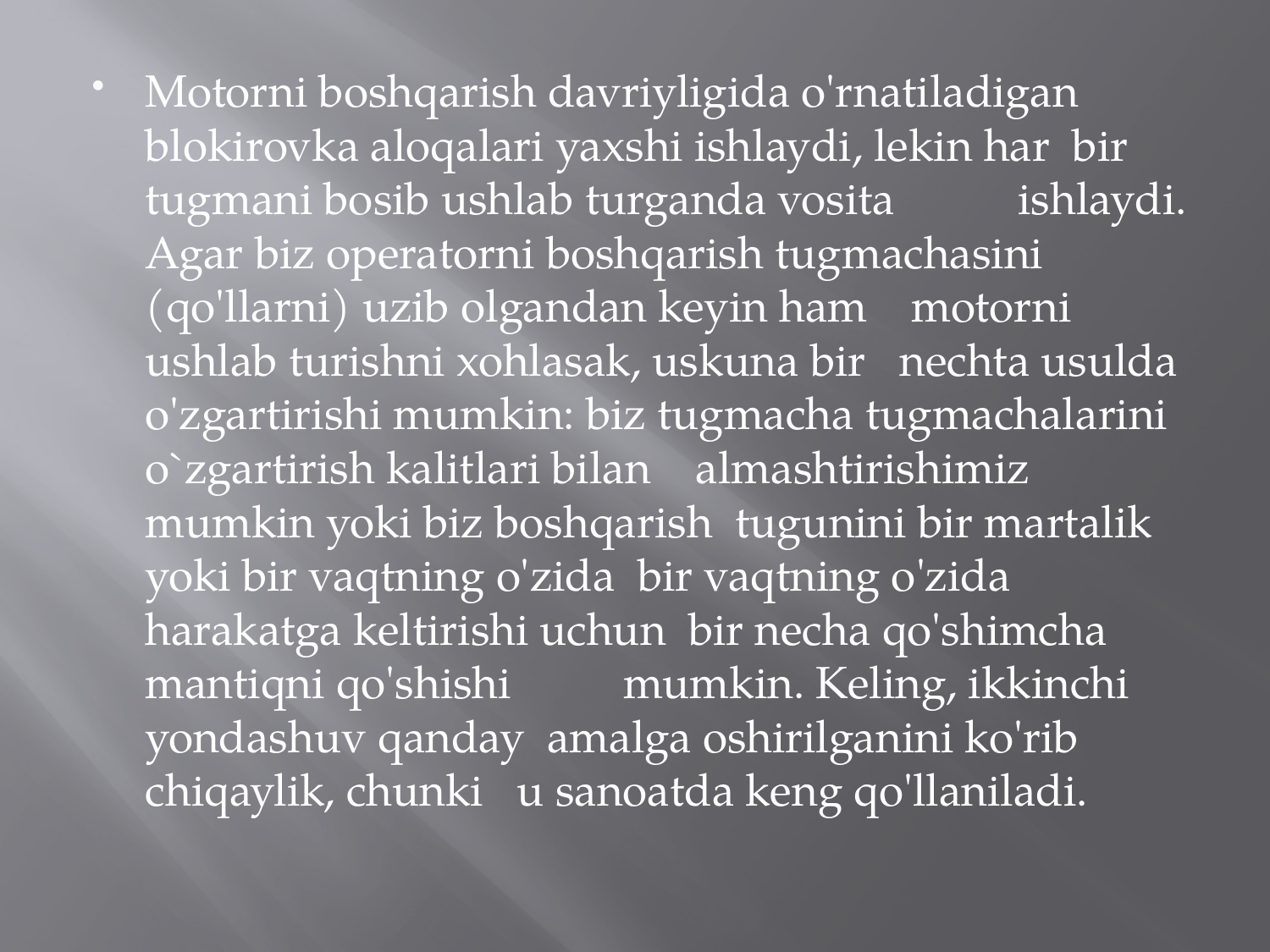

Motorni boshqarish davriyligida o'rnatiladigan blokirovka aloqalari yaxshi ishlaydi, lekin har  bir tugmani bosib ushlab turganda vosita           ishlaydi. Agar biz operatorni boshqarish tugmachasini (qo'llarni) uzib olgandan keyin ham    motorni ushlab turishni xohlasak, uskuna bir   nechta usulda o'zgartirishi mumkin: biz tugmacha tugmachalarini o`zgartirish kalitlari bilan    almashtirishimiz mumkin yoki biz boshqarish  tugunini bir martalik yoki bir vaqtning o'zida  bir vaqtning o'zida harakatga keltirishi uchun  bir necha qo'shimcha mantiqni qo'shishi          mumkin. Keling, ikkinchi yondashuv qanday  amalga oshirilganini ko'rib chiqaylik, chunki   u sanoatda keng qo'llaniladi.